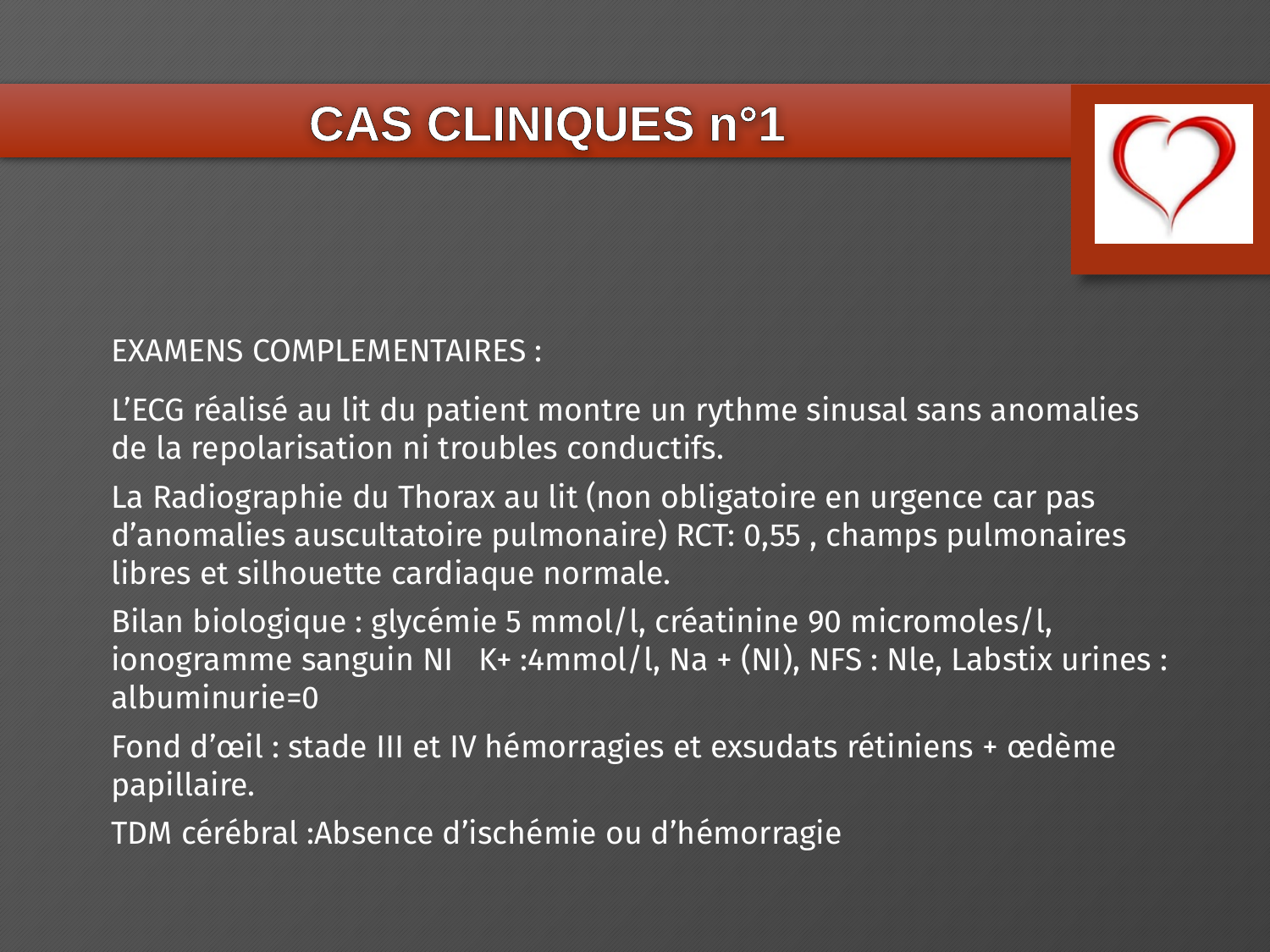

CAS CLINIQUES n°1

EXAMENS COMPLEMENTAIRES :
L’ECG réalisé au lit du patient montre un rythme sinusal sans anomalies de la repolarisation ni troubles conductifs.
La Radiographie du Thorax au lit (non obligatoire en urgence car pas d’anomalies auscultatoire pulmonaire) RCT: 0,55 , champs pulmonaires libres et silhouette cardiaque normale.
Bilan biologique : glycémie 5 mmol/l, créatinine 90 micromoles/l, ionogramme sanguin NI   K+ :4mmol/l, Na + (NI), NFS : Nle, Labstix urines : albuminurie=0
Fond d’œil : stade III et IV hémorragies et exsudats rétiniens + œdème papillaire.
TDM cérébral :Absence d’ischémie ou d’hémorragie